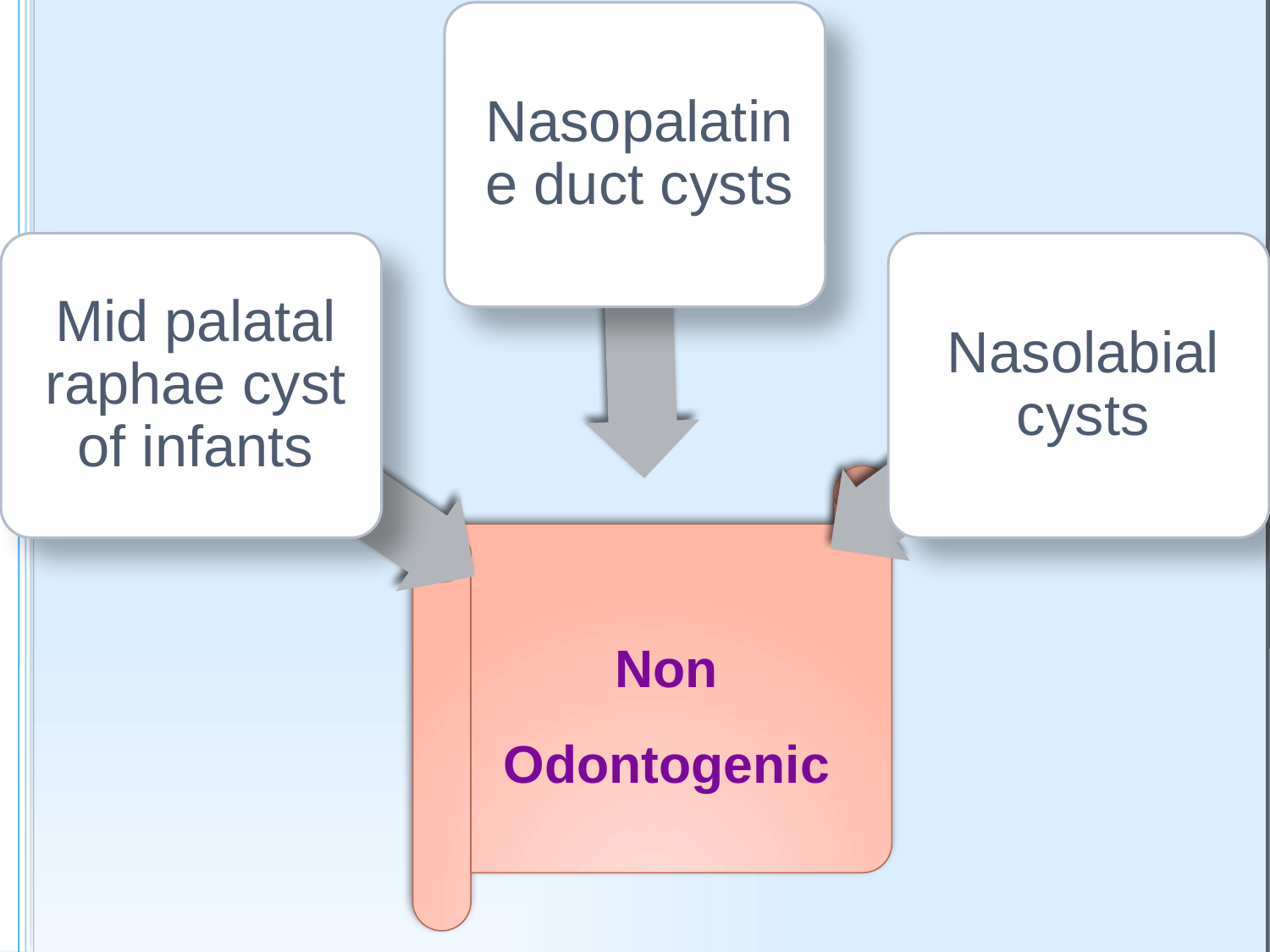

Non Odontogenic
Mid palatal raphae cyst of infants
Nasopalatine duct cysts
Nasolabial cysts